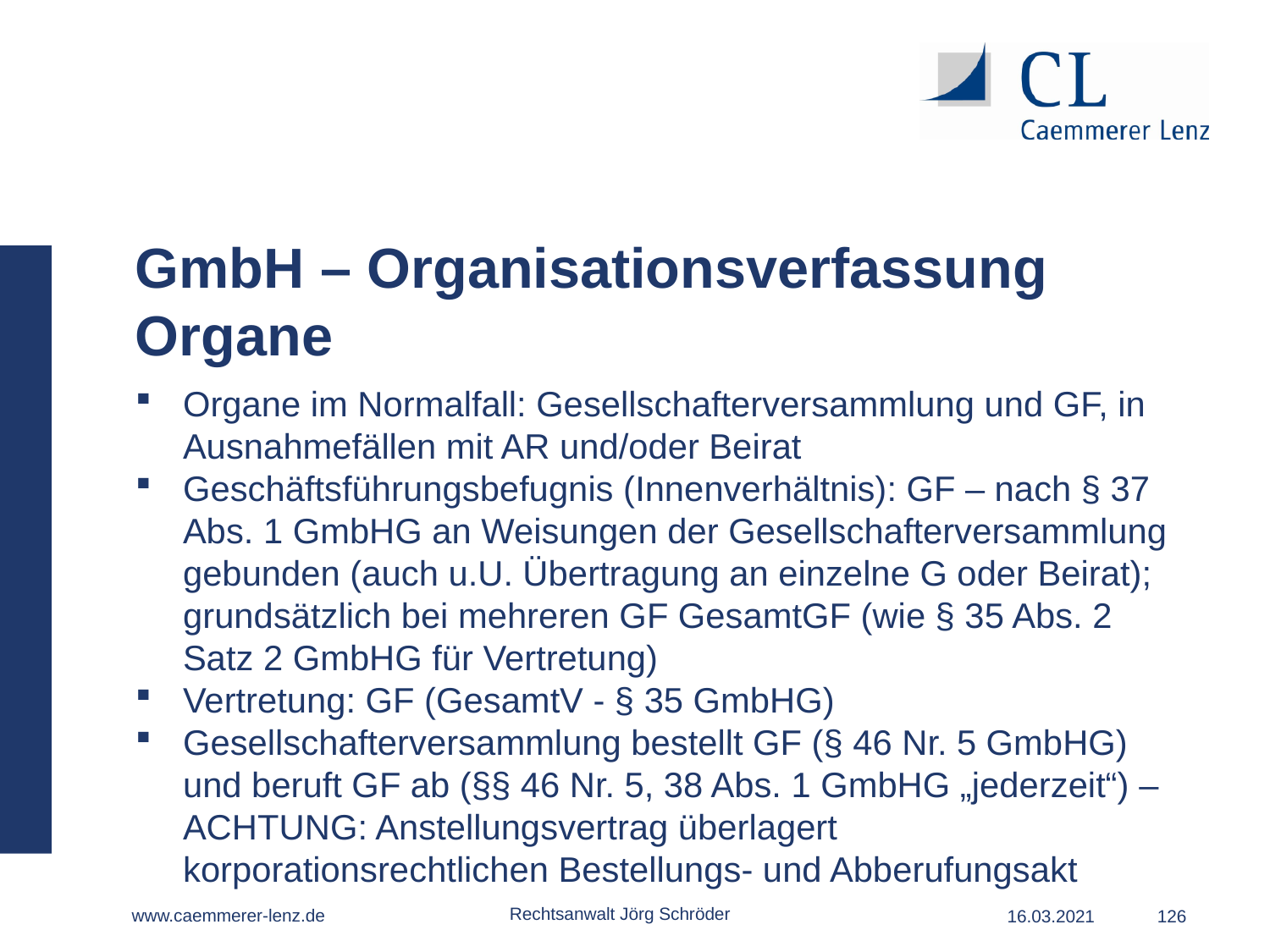

GmbH – Organisationsverfassung Organe
Organe im Normalfall: Gesellschafterversammlung und GF, in Ausnahmefällen mit AR und/oder Beirat
Geschäftsführungsbefugnis (Innenverhältnis): GF – nach § 37 Abs. 1 GmbHG an Weisungen der Gesellschafterversammlung gebunden (auch u.U. Übertragung an einzelne G oder Beirat); grundsätzlich bei mehreren GF GesamtGF (wie § 35 Abs. 2 Satz 2 GmbHG für Vertretung)
Vertretung: GF (GesamtV - § 35 GmbHG)
Gesellschafterversammlung bestellt GF (§ 46 Nr. 5 GmbHG) und beruft GF ab (§§ 46 Nr. 5, 38 Abs. 1 GmbHG „jederzeit“) –  ACHTUNG: Anstellungsvertrag überlagert korporationsrechtlichen Bestellungs- und Abberufungsakt